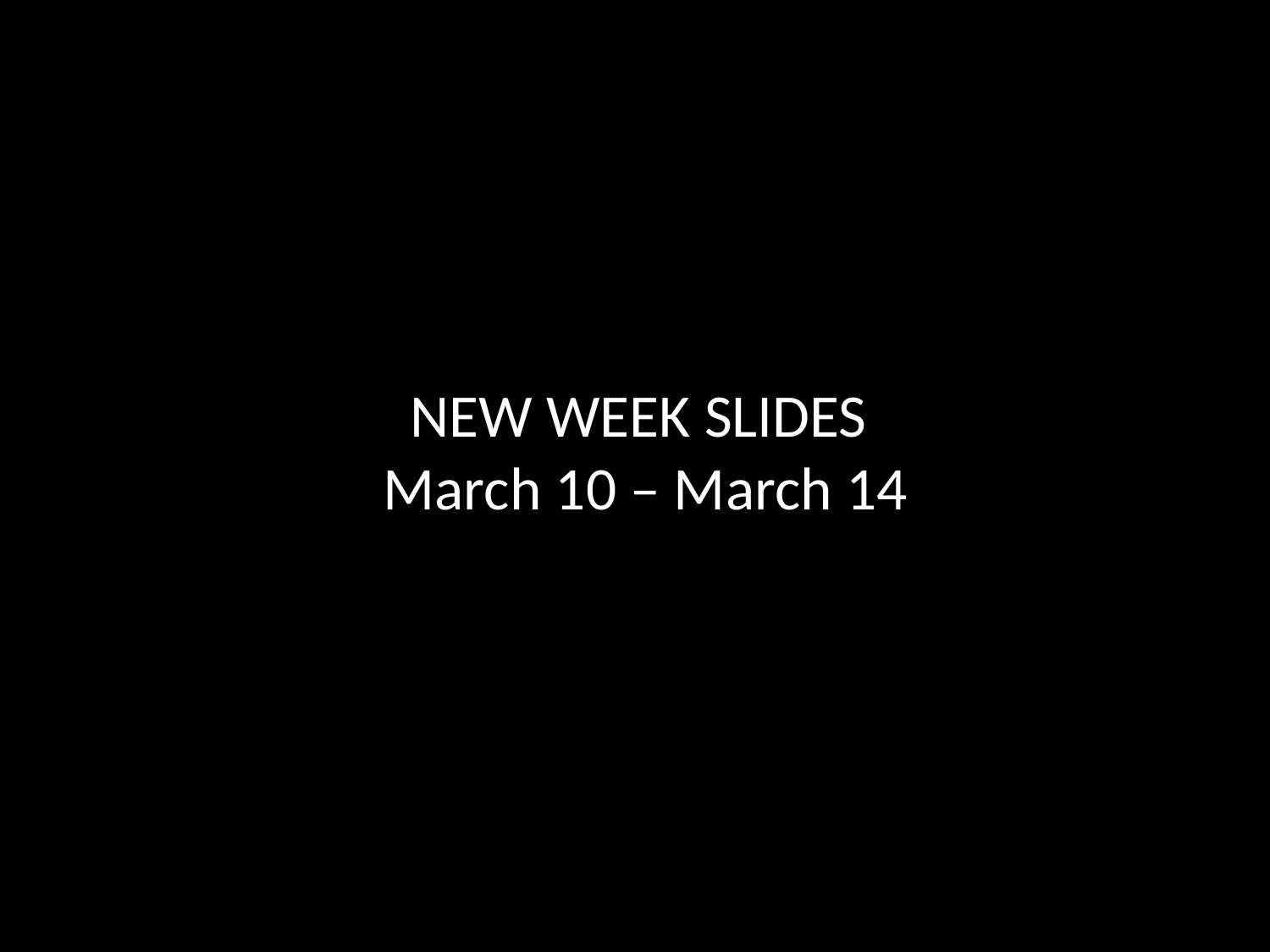

# NEW WEEK SLIDES March 10 – March 14